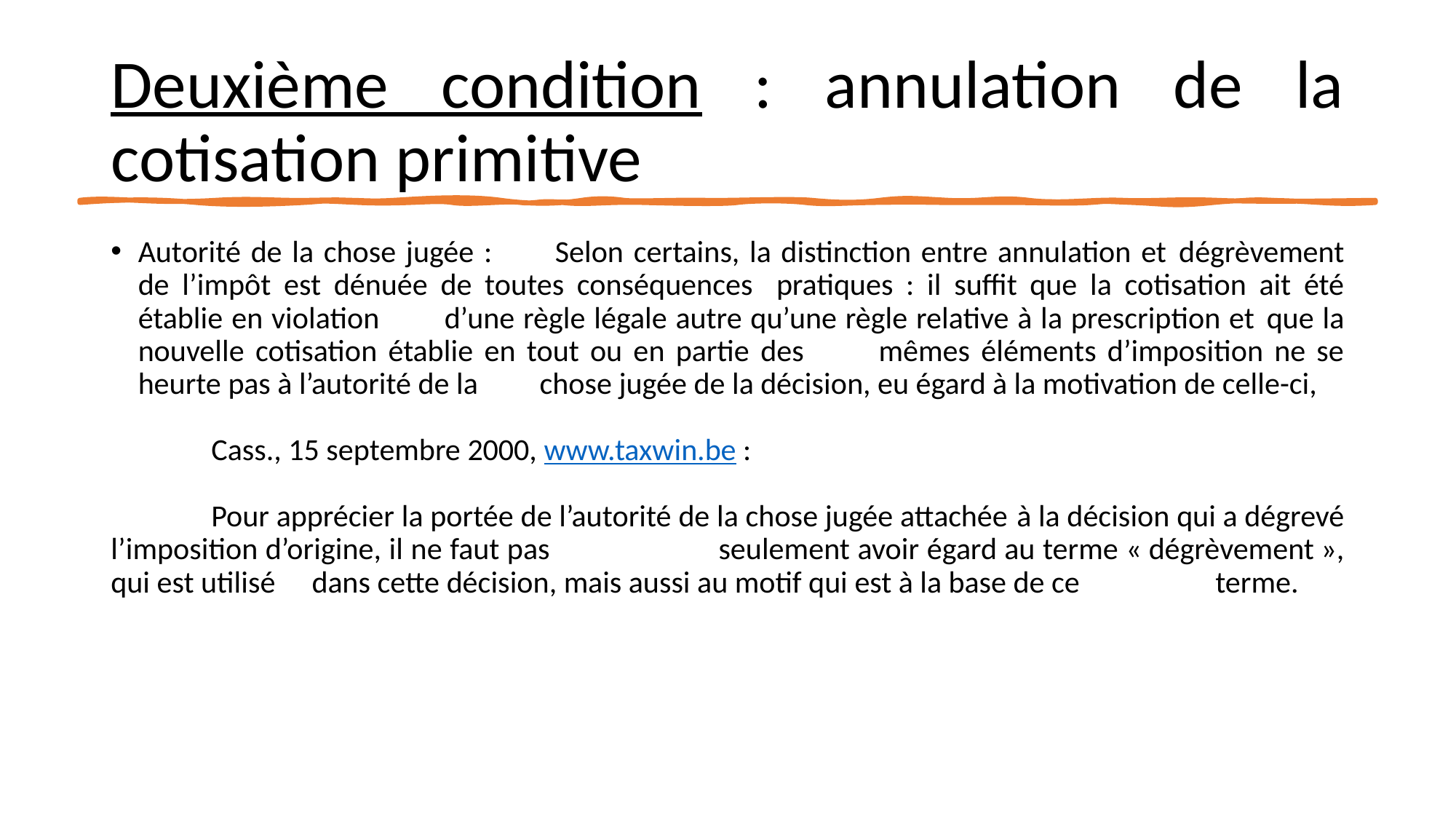

# Deuxième condition : annulation de la cotisation primitive

Autorité de la chose jugée :	Selon certains, la distinction entre annulation et 						dégrèvement de l’impôt est dénuée de toutes conséquences					pratiques : il suffit que la cotisation ait été établie en violation 				d’une règle légale autre qu’une règle relative à la prescription et 				que la nouvelle cotisation établie en tout ou en partie des 					mêmes éléments d’imposition ne se heurte pas à l’autorité de la 				chose jugée de la décision, eu égard à la motivation de celle-ci,

				Cass., 15 septembre 2000, www.taxwin.be :

				Pour apprécier la portée de l’autorité de la chose jugée attachée				à la décision qui a dégrevé l’imposition d’origine, il ne faut pas 				seulement avoir égard au terme « dégrèvement », qui est utilisé 				dans cette décision, mais aussi au motif qui est à la base de ce 				terme.